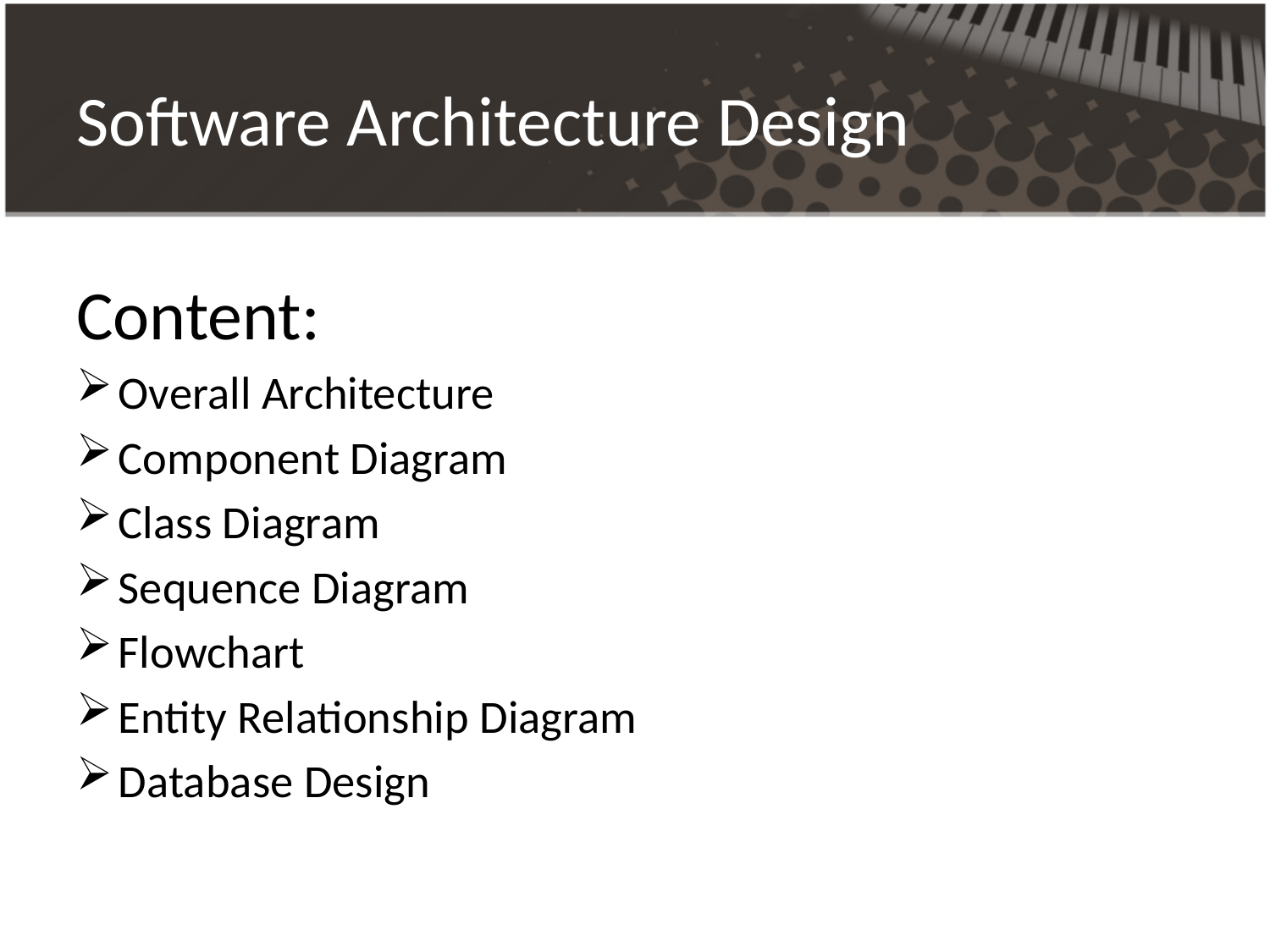

# Software Architecture Design
Content:
Overall Architecture
Component Diagram
Class Diagram
Sequence Diagram
Flowchart
Entity Relationship Diagram
Database Design